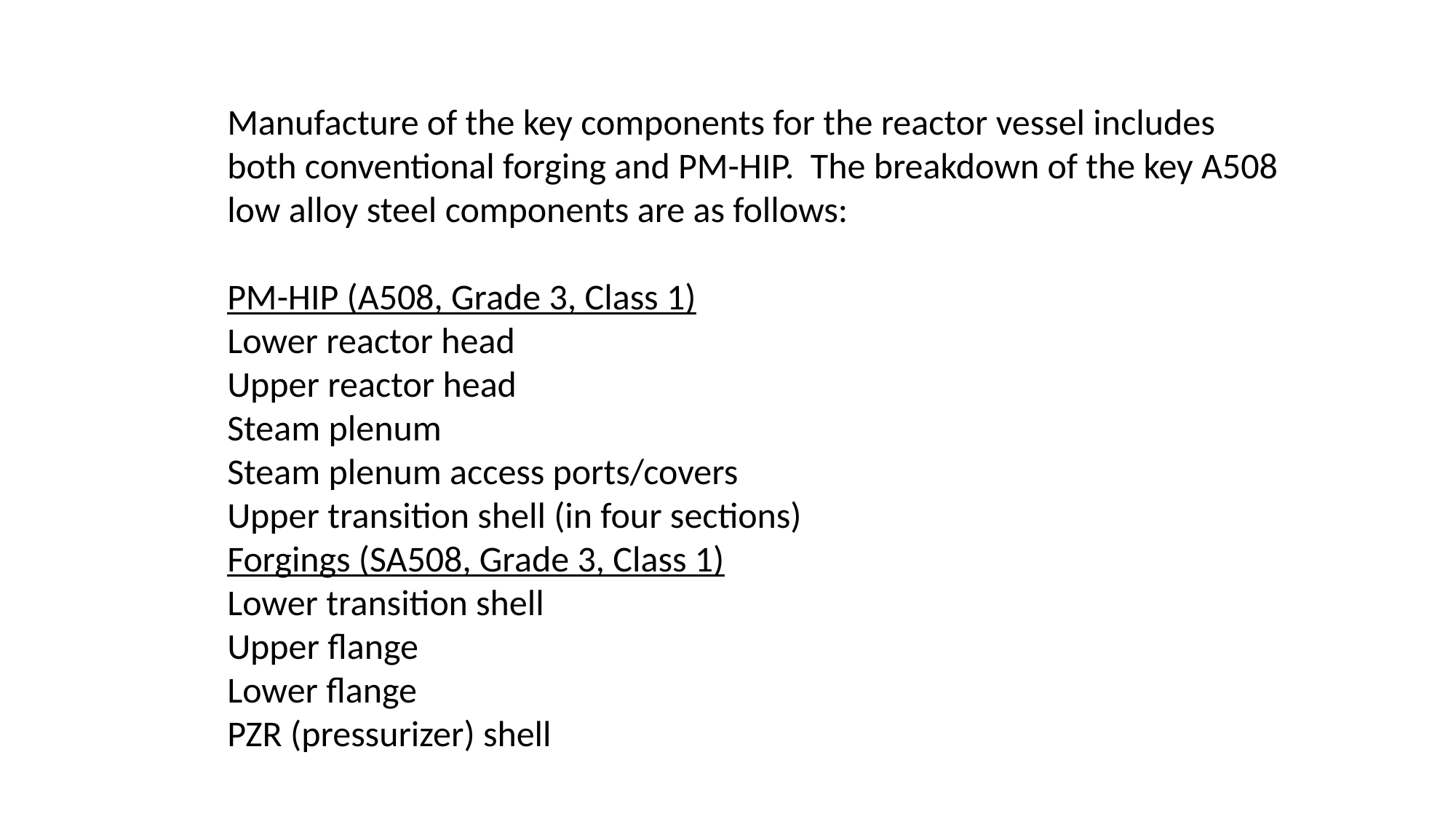

Manufacture of the key components for the reactor vessel includes both conventional forging and PM-HIP.  The breakdown of the key A508 low alloy steel components are as follows:
PM-HIP (A508, Grade 3, Class 1)
Lower reactor head
Upper reactor head
Steam plenum
Steam plenum access ports/covers
Upper transition shell (in four sections)
Forgings (SA508, Grade 3, Class 1)
Lower transition shell
Upper flange
Lower flange
PZR (pressurizer) shell